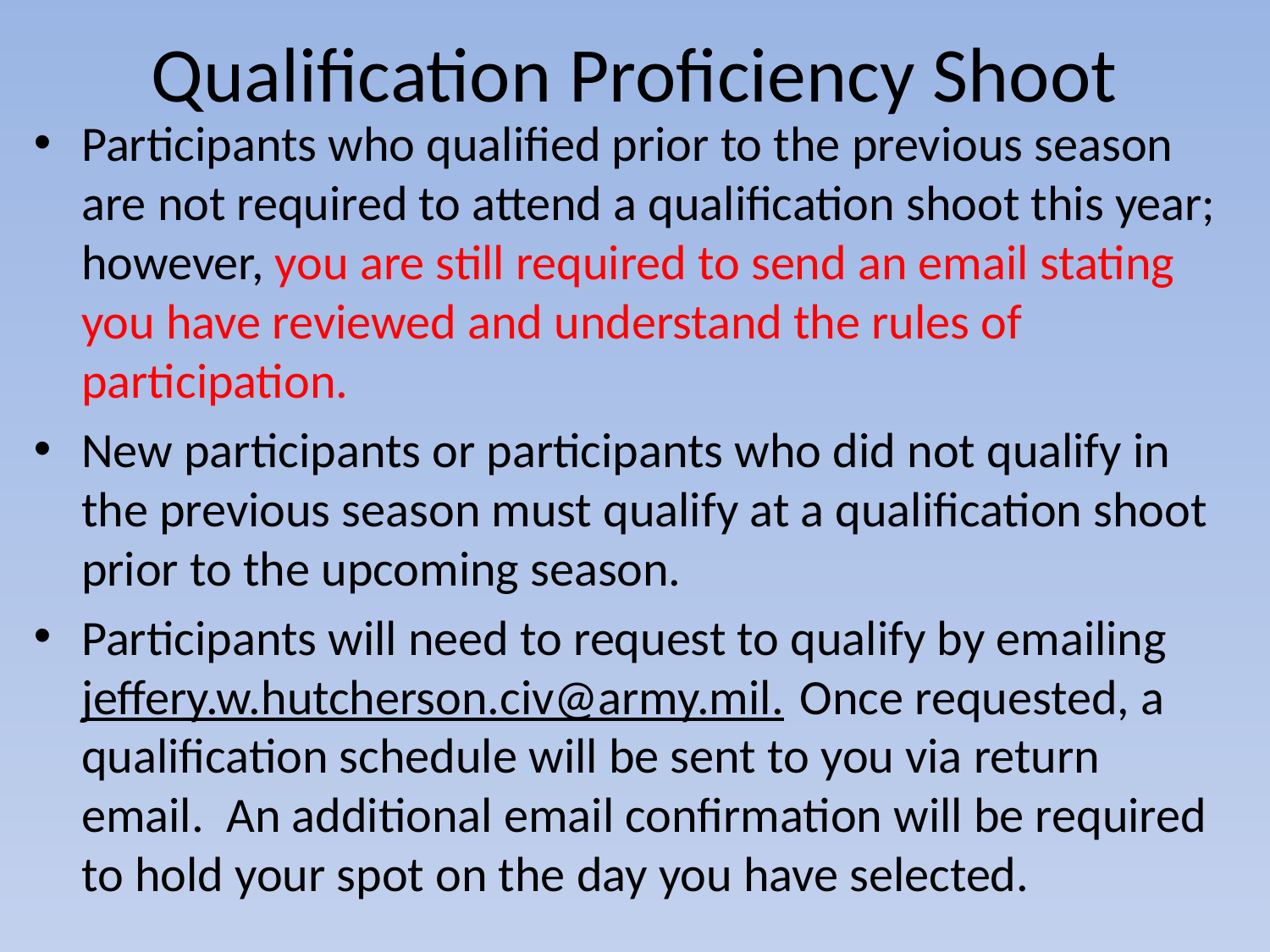

# Qualification Proficiency Shoot
Participants who qualified prior to the previous season are not required to attend a qualification shoot this year; however, you are still required to send an email stating you have reviewed and understand the rules of participation.
New participants or participants who did not qualify in the previous season must qualify at a qualification shoot prior to the upcoming season.
Participants will need to request to qualify by emailing jeffery.w.hutcherson.civ@army.mil.  Once requested, a qualification schedule will be sent to you via return email.  An additional email confirmation will be required to hold your spot on the day you have selected.